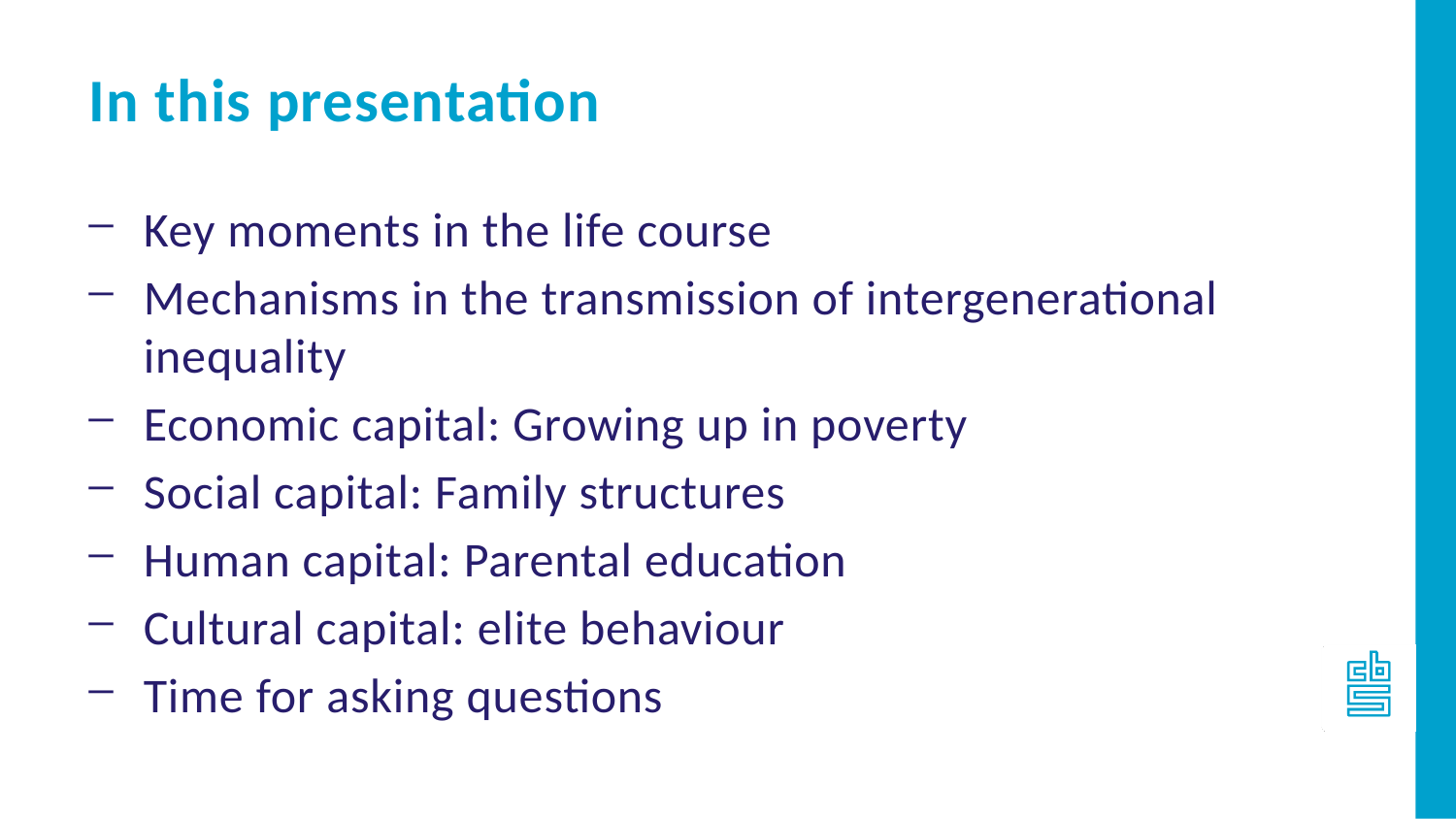

In this presentation
Key moments in the life course
Mechanisms in the transmission of intergenerational inequality
Economic capital: Growing up in poverty
Social capital: Family structures
Human capital: Parental education
Cultural capital: elite behaviour
Time for asking questions